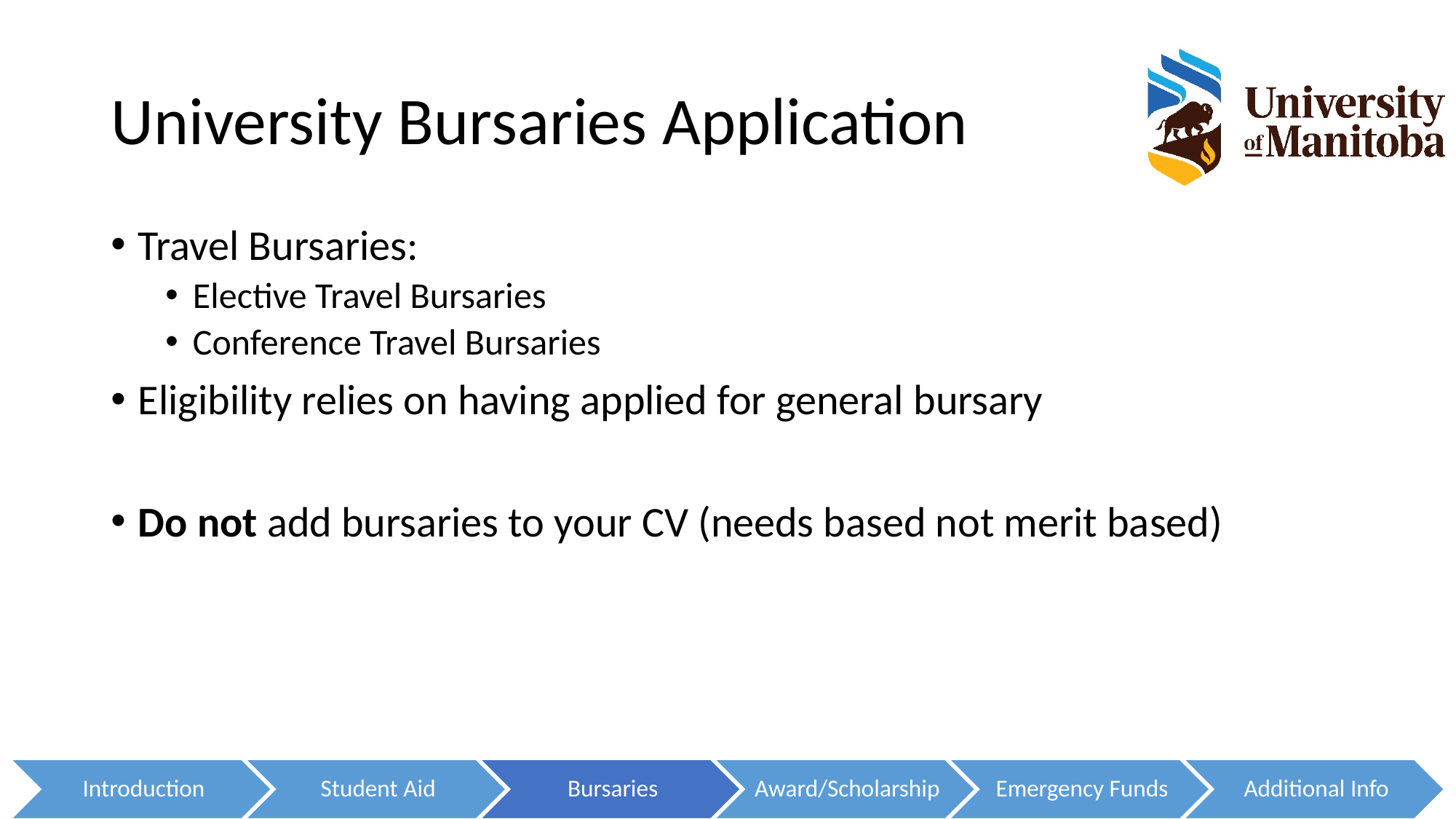

# University Bursaries Application
Travel Bursaries:
Elective Travel Bursaries
Conference Travel Bursaries
Eligibility relies on having applied for general bursary

Do not add bursaries to your CV (needs based not merit based)